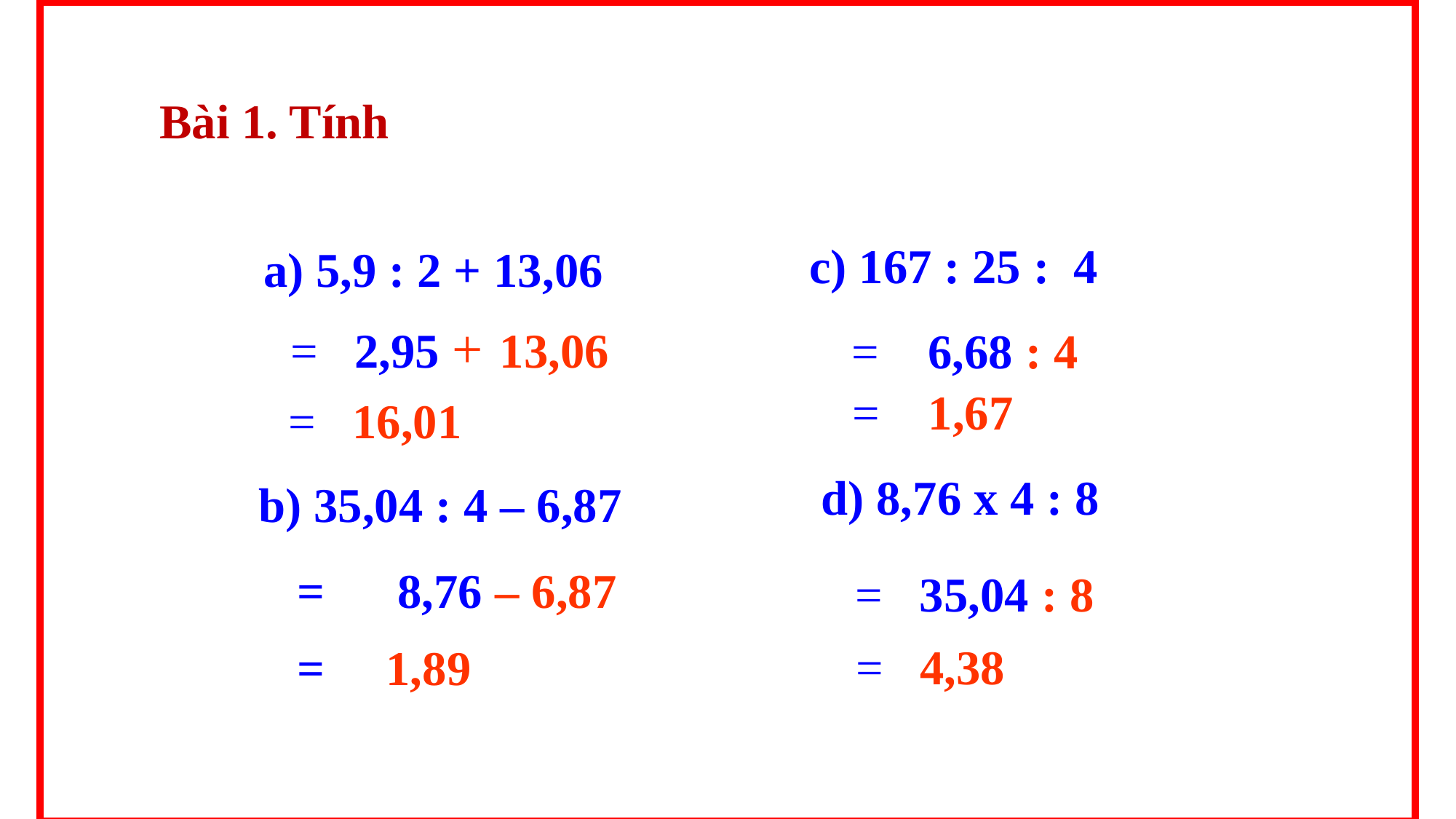

Bài 1. Tính
c) 167 : 25 :  4
a) 5,9 : 2 + 13,06
=   2,95 + 13,06
=    6,68 : 4
=    1,67
=   16,01
d) 8,76 x 4 : 8
b) 35,04 : 4 – 6,87
=      8,76 – 6,87
=   35,04 : 8
=   4,38
=     1,89